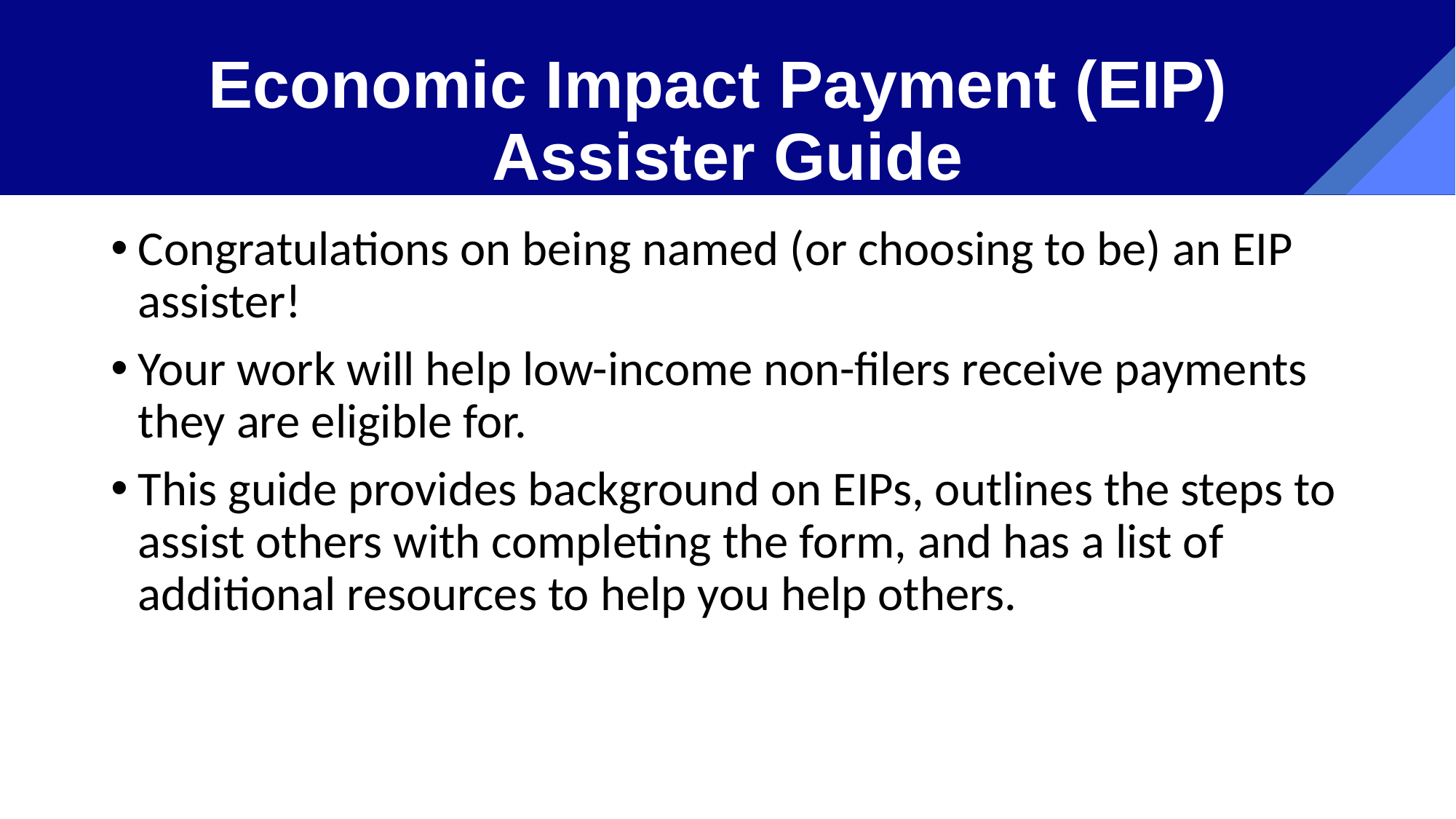

# Economic Impact Payment (EIP) Assister Guide
Congratulations on being named (or choosing to be) an EIP assister!
Your work will help low-income non-filers receive payments they are eligible for.
This guide provides background on EIPs, outlines the steps to assist others with completing the form, and has a list of additional resources to help you help others.